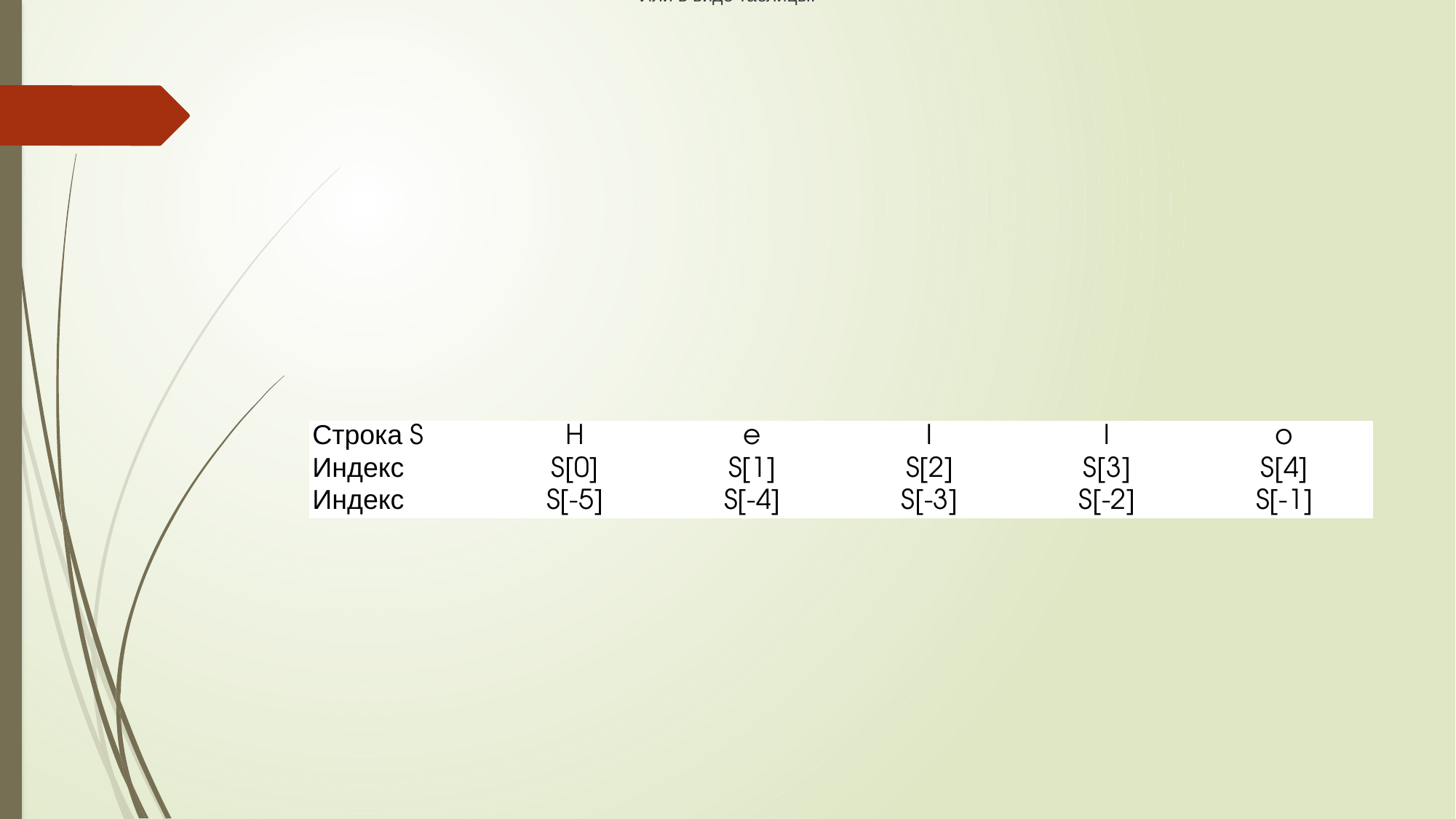

Или в виде таблицы:

#
| Строка S | H | e | l | l | o |
| --- | --- | --- | --- | --- | --- |
| Индекс | S[0] | S[1] | S[2] | S[3] | S[4] |
| Индекс | S[-5] | S[-4] | S[-3] | S[-2] | S[-1] |